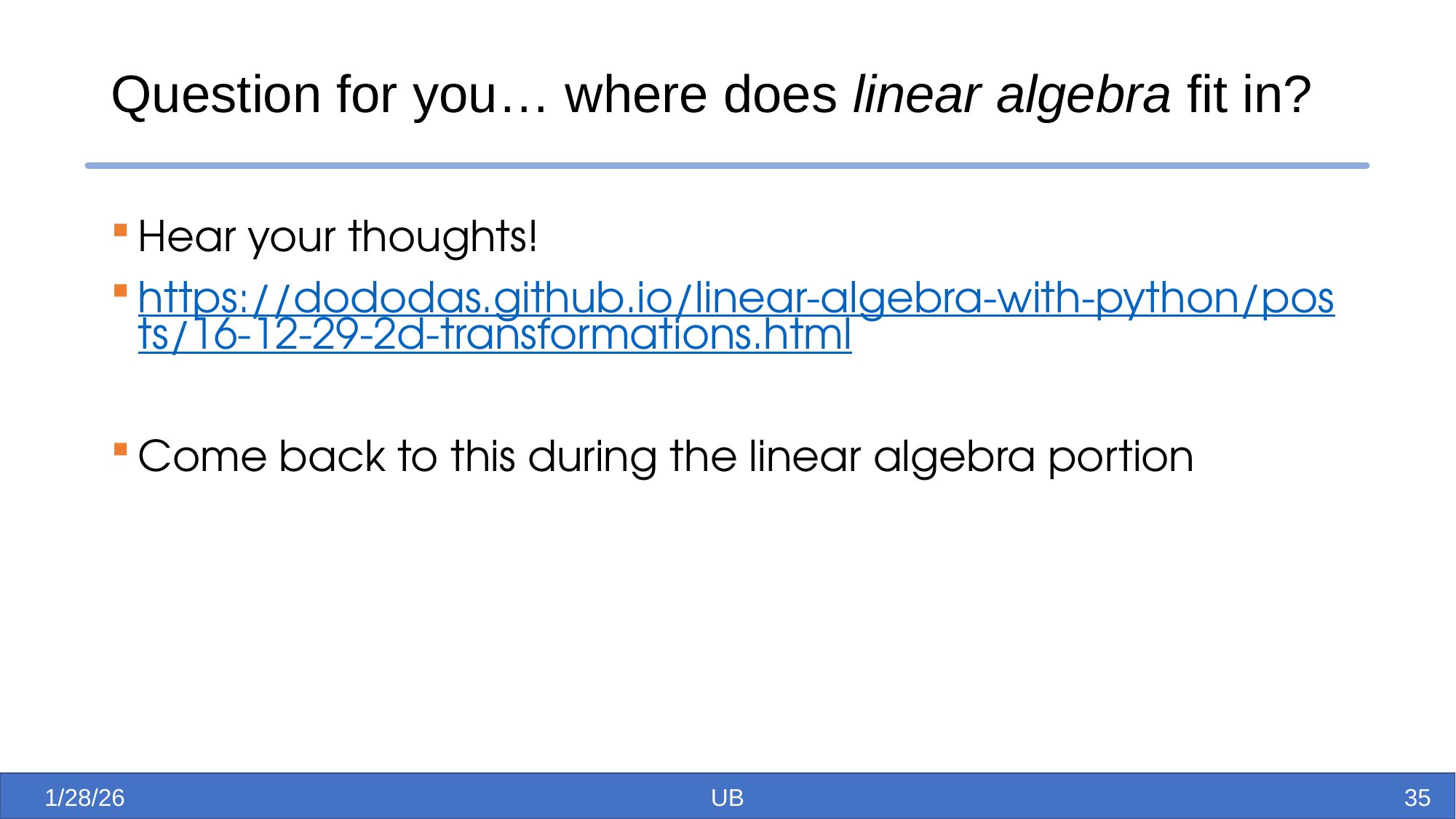

# Question for you… where does linear algebra fit in?
Hear your thoughts!
https://dododas.github.io/linear-algebra-with-python/posts/16-12-29-2d-transformations.html

Come back to this during the linear algebra portion
1/28/26
UB
35